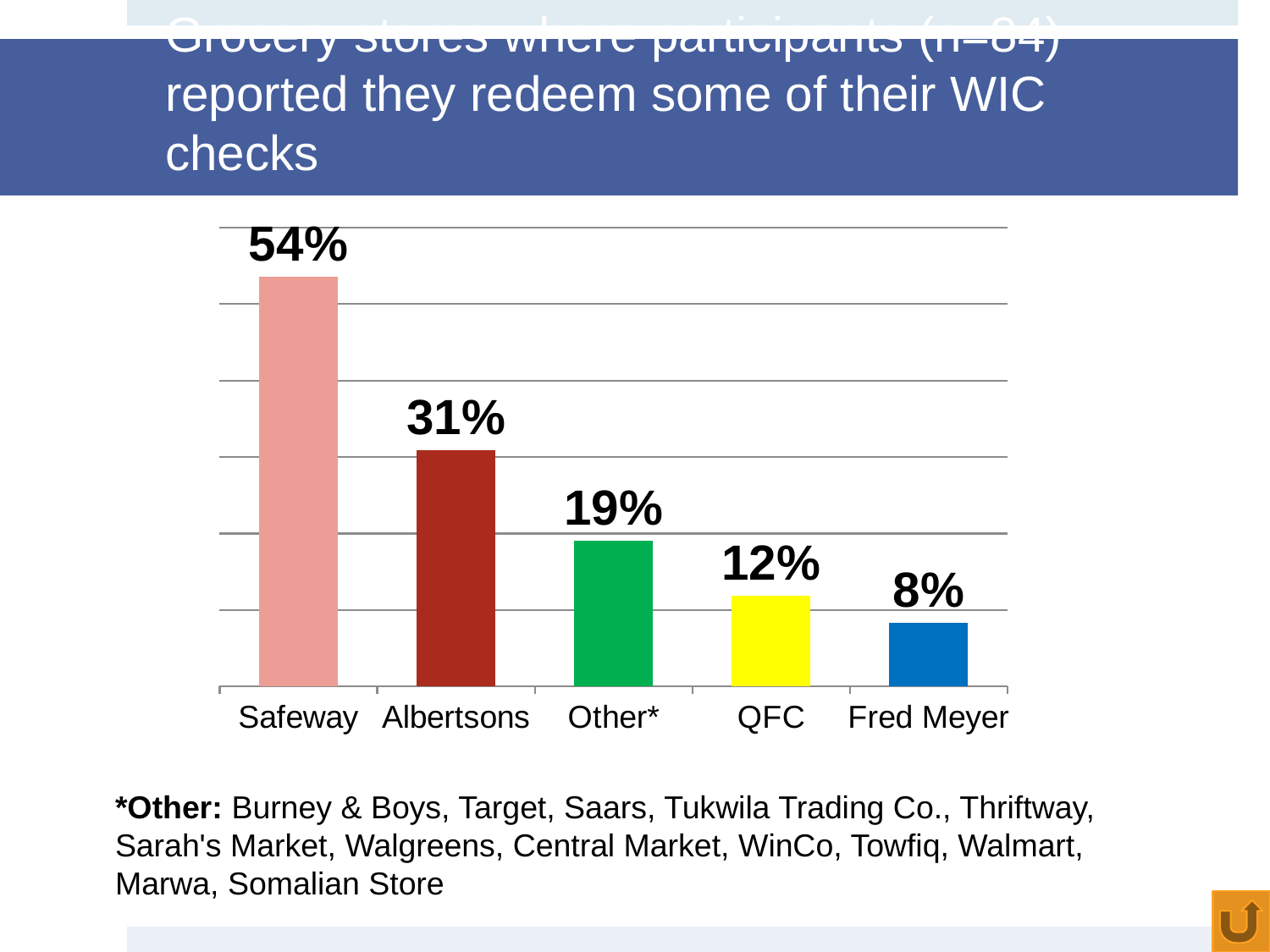

# Grocery stores where participants (n=84) reported they redeem some of their WIC checks

### Chart

| Category | Column1 |
|---|---|
| Safeway | 0.535714285714286 |
| Albertsons | 0.30952380952381 |
| Other* | 0.190476190476191 |
| QFC | 0.119047619047619 |
| Fred Meyer | 0.0833333333333333 |
*Other: Burney & Boys, Target, Saars, Tukwila Trading Co., Thriftway, Sarah's Market, Walgreens, Central Market, WinCo, Towfiq, Walmart, Marwa, Somalian Store